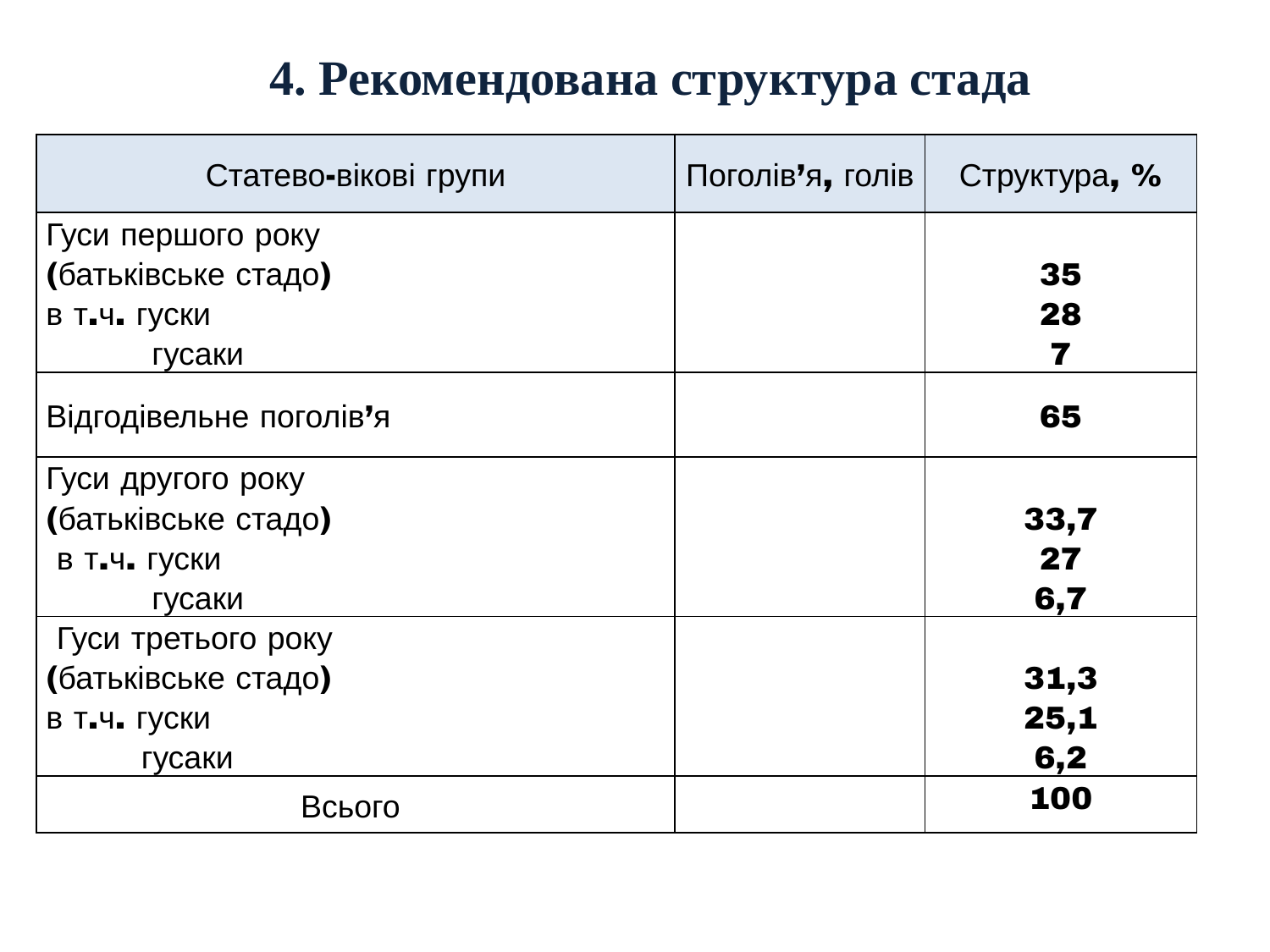

4. Рекомендована структура стада
| Статево-вікові групи | Поголів’я, голів | Структура, % |
| --- | --- | --- |
| Гуси першого року (батьківське стадо) в т.ч. гуски гусаки |  | 35 28 7 |
| Відгодівельне поголів’я |  | 65 |
| Гуси другого року (батьківське стадо) в т.ч. гуски гусаки |  | 33,7 27 6,7 |
| Гуси третього року (батьківське стадо) в т.ч. гуски гусаки |  | 31,3 25,1 6,2 |
| Всього |  | 100 |